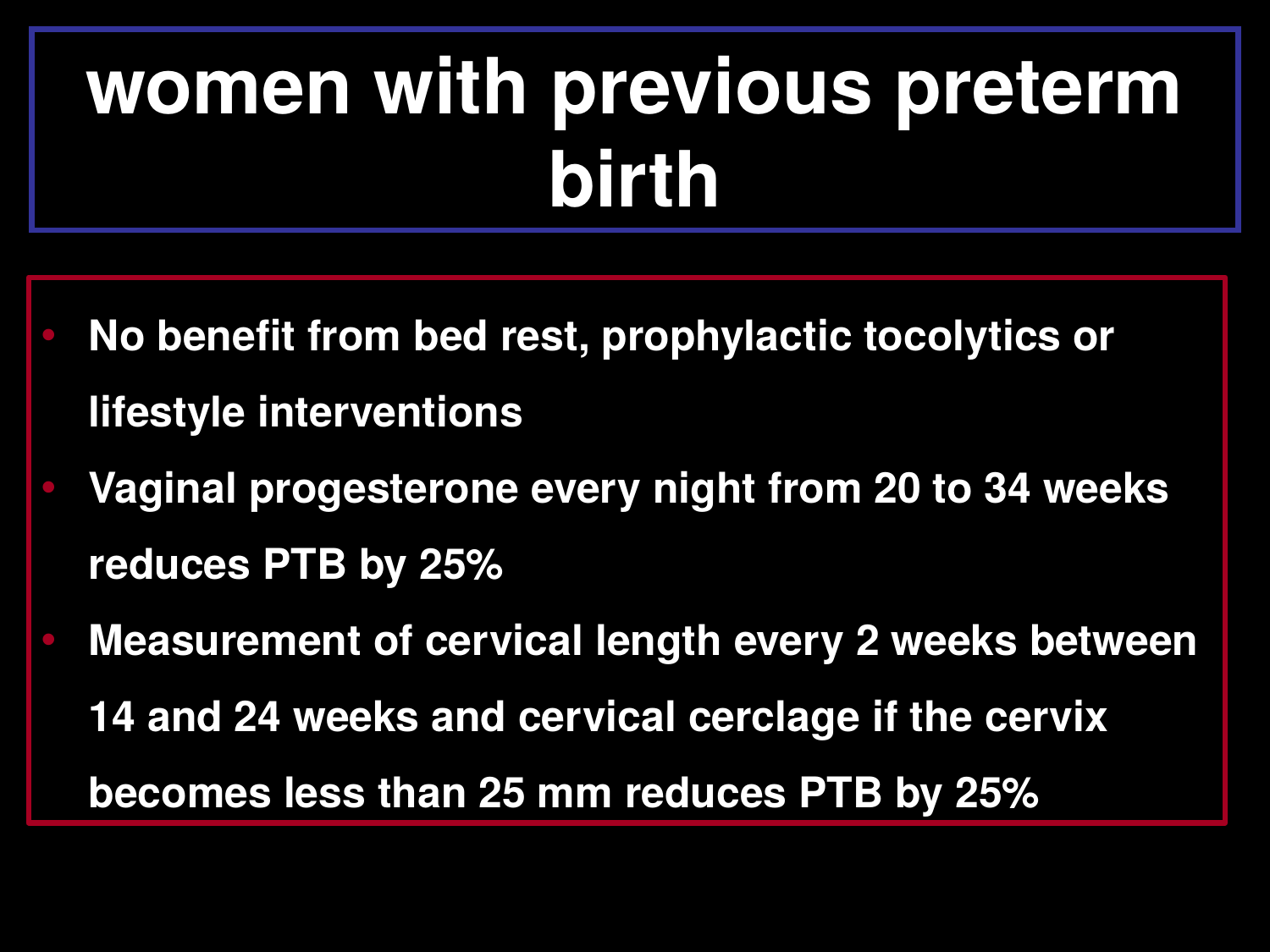

# women with previous preterm birth
No benefit from bed rest, prophylactic tocolytics or lifestyle interventions
Vaginal progesterone every night from 20 to 34 weeks reduces PTB by 25%
Measurement of cervical length every 2 weeks between 14 and 24 weeks and cervical cerclage if the cervix becomes less than 25 mm reduces PTB by 25%